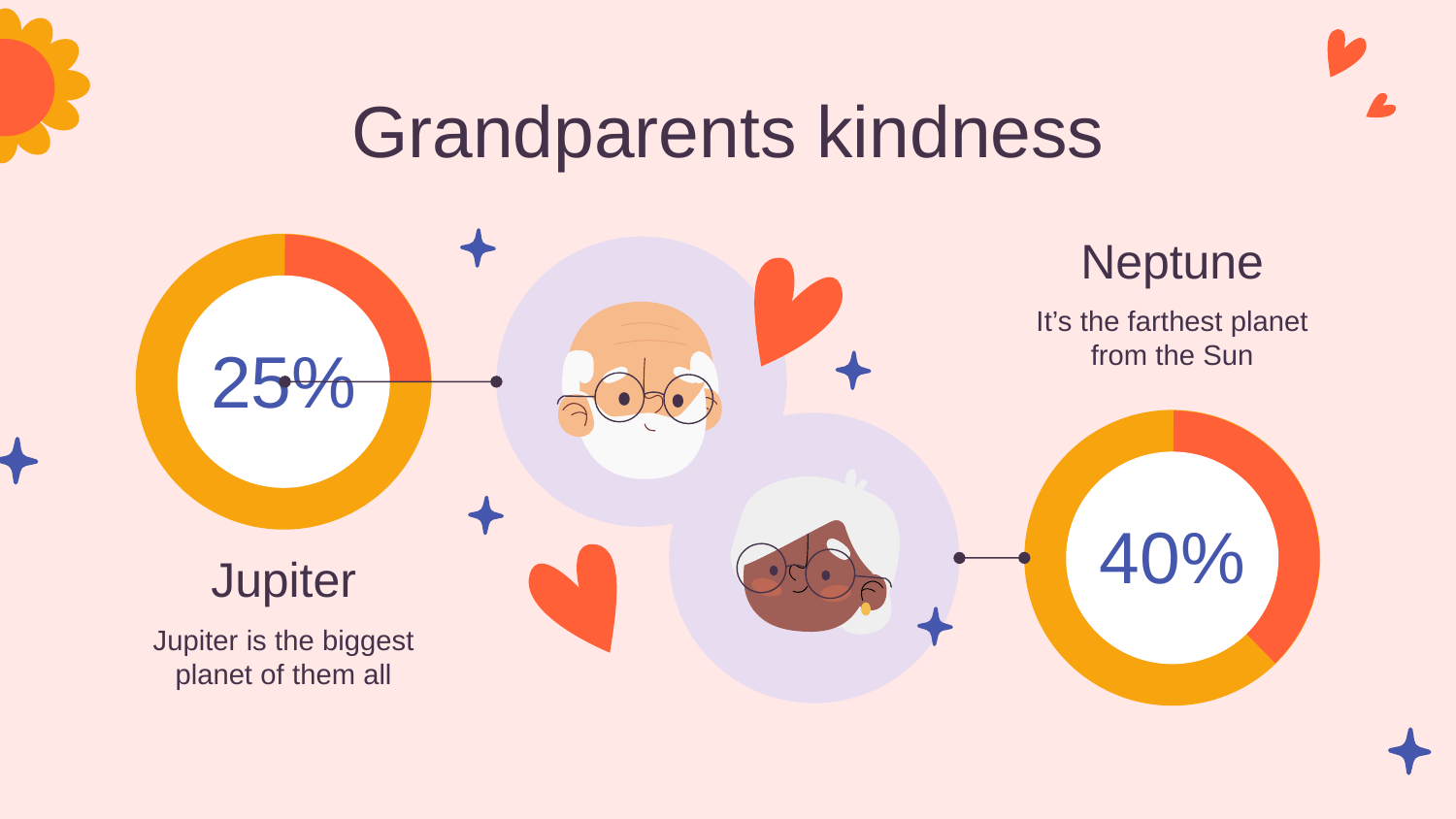

# Grandparents kindness
Neptune

It’s the farthest planet from the Sun

25%

40%
Jupiter

Jupiter is the biggest planet of them all